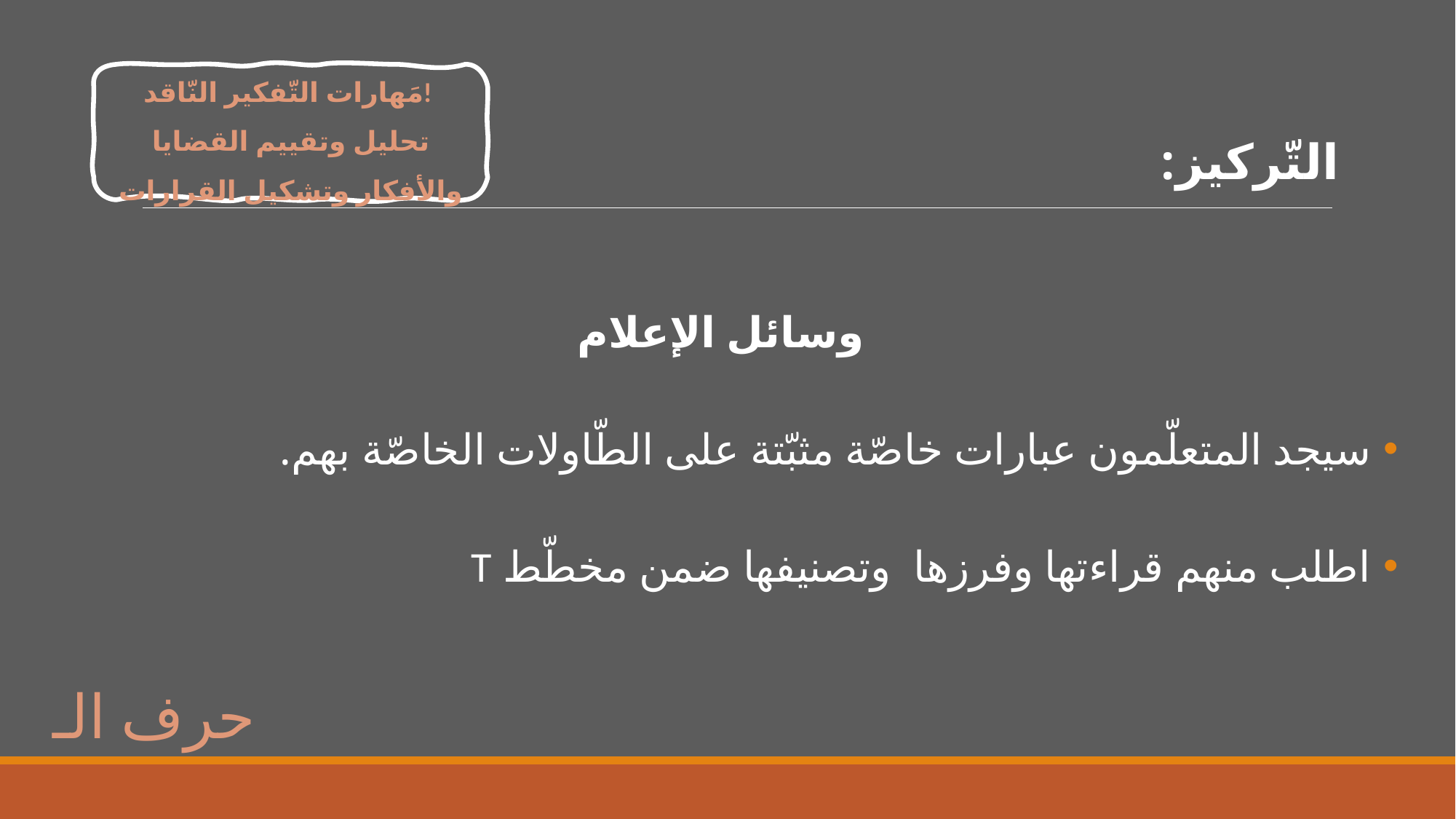

مَهارات التّفكير النّاقد!
تحليل وتقييم القضايا والأفكار وتشكيل القرارات
التّركيز:
وسائل الإعلام
سيجد المتعلّمون عبارات خاصّة مثبّتة على الطّاولات الخاصّة بهم.
اطلب منهم قراءتها وفرزها  وتصنيفها ضمن مخطّط T
                                                                                                       حرف الـ  T